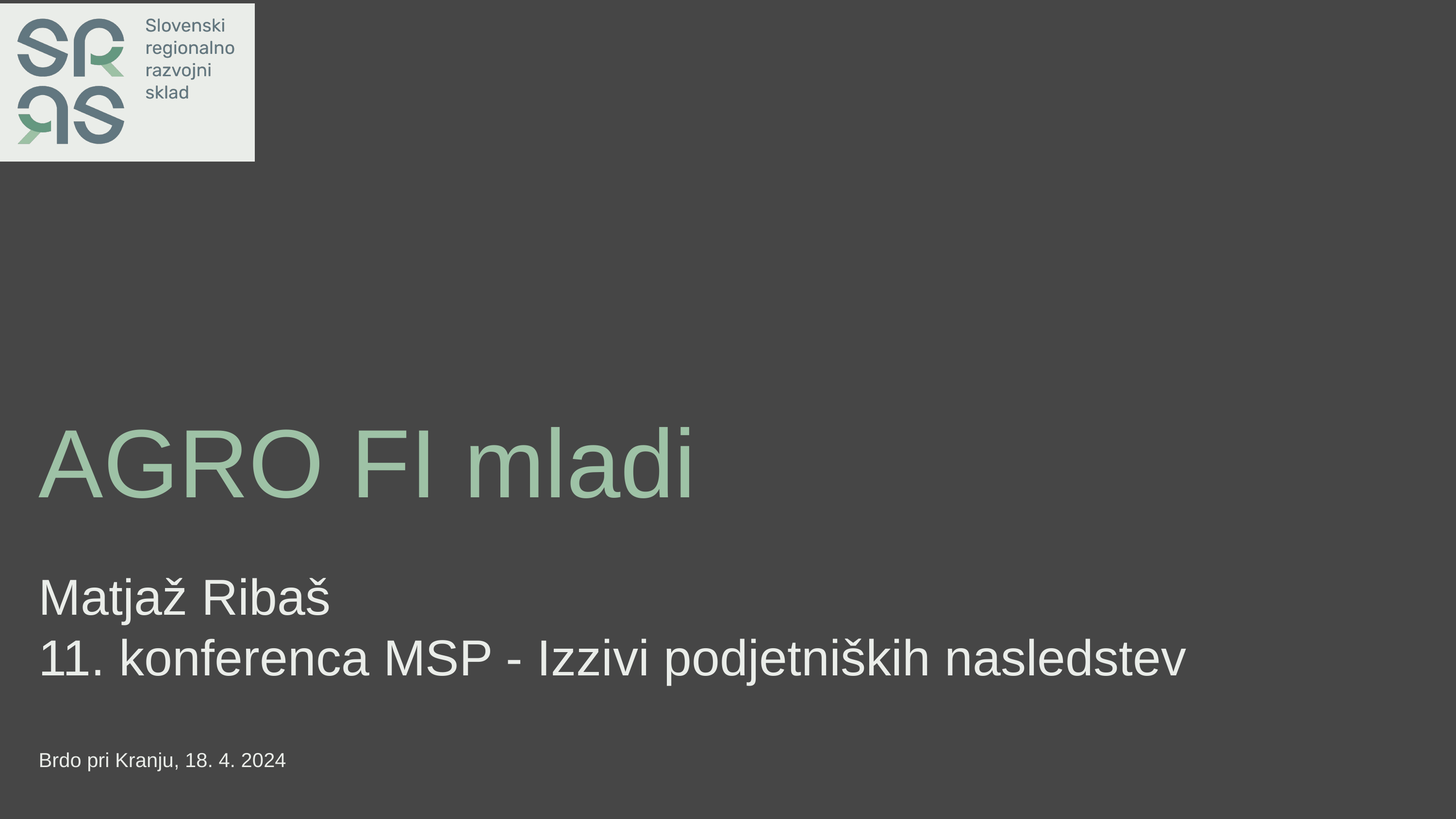

AGRO FI mladi
Matjaž Ribaš
11. konferenca MSP - Izzivi podjetniških nasledstev
Brdo pri Kranju, 18. 4. 2024